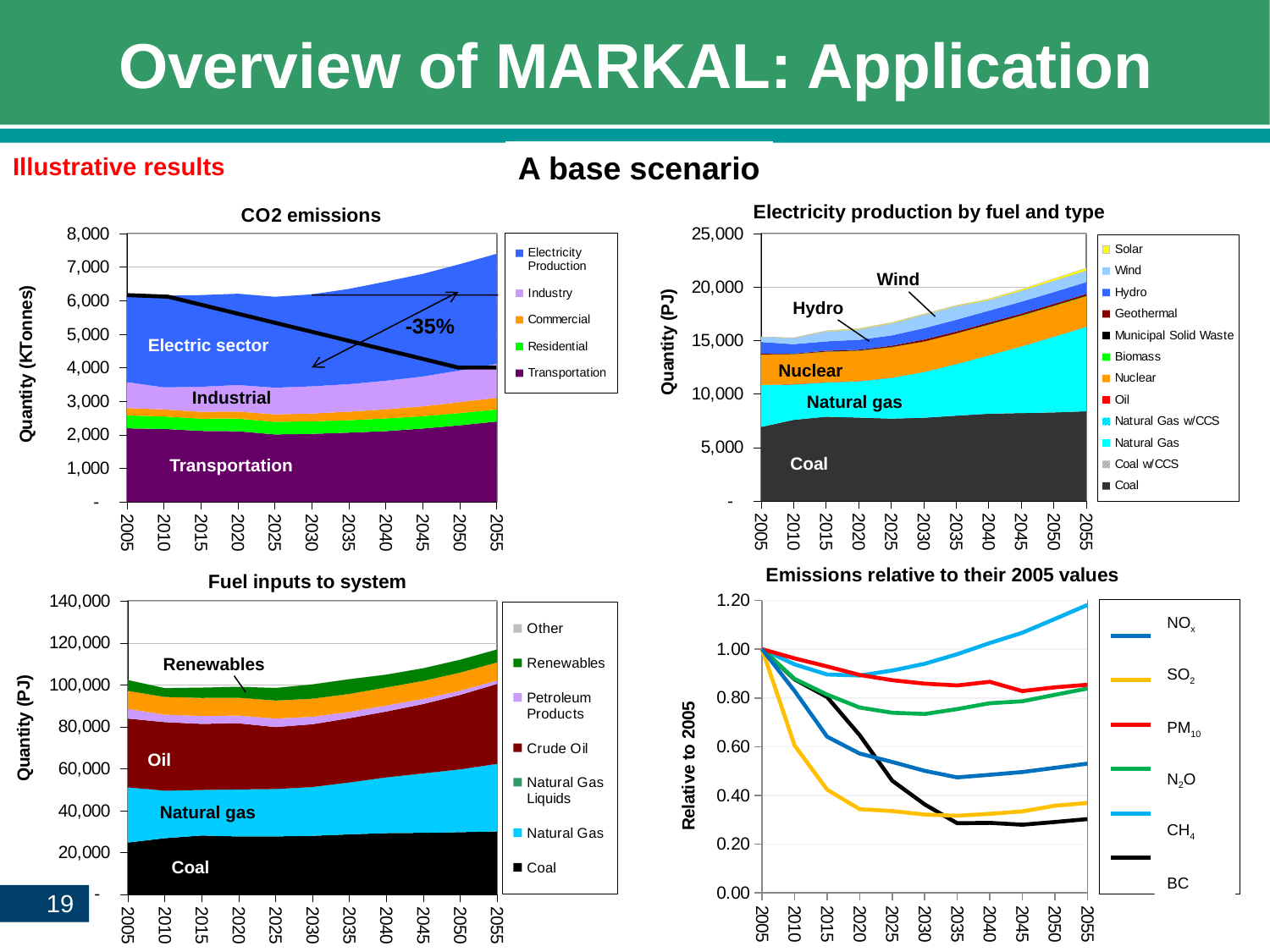

# Overview of MARKAL: Application
A base scenario
Illustrative results

### Chart: CO2 emissions

| Category |  |  |  |  |  |
|---|---|---|---|---|---|
| 2005.0 | 2192.54 | 385.07 | 218.22 | 775.2900000000005 | 2604.19 |
| 2010.0 | 2174.13 | 370.58 | 210.25 | 658.72 | 2736.56 |
| 2015.0 | 2115.45 | 363.89 | 204.29 | 748.4599999999995 | 2733.02 |
| 2020.0 | 2106.350000000002 | 374.18 | 213.58 | 789.03 | 2721.98 |
| 2025.0 | 2010.27 | 376.13 | 222.0 | 796.24 | 2710.02 |
| 2030.0 | 2027.25 | 372.35 | 233.59 | 812.55 | 2742.07 |
| 2035.0 | 2063.850000000002 | 370.32 | 255.83 | 818.6800000000005 | 2839.25 |
| 2040.0 | 2108.56 | 377.01 | 273.61 | 851.11 | 2957.02 |
| 2045.0 | 2184.28 | 369.1 | 294.1600000000001 | 890.7700000000006 | 3058.1 |
| 2050.0 | 2282.03 | 364.86 | 324.0299999999997 | 947.98 | 3167.16 |
| 2055.0 | 2394.84 | 360.07 | 347.7199999999997 | 1011.459999999999 | 3282.14 |

### Chart: Electricity production by fuel and type

| Category |  |  |  |  |  |  |  |  |  |  |  |  |
|---|---|---|---|---|---|---|---|---|---|---|---|---|
| 2005.0 | 6922.59 | 0.0 | 3923.74 | 0.0 | 2.0 | 2847.63 | 0.0 | 0.0 | 75.6 | 1095.76 | 477.1500000000003 | 12.15 |
| 2010.0 | 7582.46 | 0.0 | 3299.0 | 0.0 | 36.77 | 2805.24 | 5.98 | 0.0 | 45.14 | 883.54 | 541.08 | 51.61 |
| 2015.0 | 7877.81 | 0.0 | 3200.03 | 0.0 | 20.57 | 2847.63 | 16.51000000000001 | 0.0 | 81.81 | 878.3399999999995 | 903.26 | 85.98 |
| 2020.0 | 7797.22 | 0.0 | 3381.470000000001 | 0.0 | 27.79 | 2824.3 | 21.49 | 0.0 | 85.3 | 930.4599999999995 | 958.59 | 94.66 |
| 2025.0 | 7700.51 | 0.0 | 3803.56 | 0.0 | 16.21 | 2847.63 | 17.2 | 0.0 | 122.51 | 967.0 | 1098.57 | 97.29 |
| 2030.0 | 7781.94 | 0.0 | 4271.58 | 0.0 | 1.55 | 2847.63 | 3.7 | 0.0 | 179.41 | 1060.71 | 1235.46 | 89.03 |
| 2035.0 | 7975.26 | 0.0 | 4826.58 | 0.0 | 0.0 | 2847.63 | 13.34 | 0.0 | 181.62 | 1095.59 | 1249.69 | 93.62 |
| 2040.0 | 8158.17 | 0.0 | 5451.55 | 0.0 | 0.0 | 2847.63 | 39.24 | 0.0 | 181.62 | 1106.8 | 970.93 | 121.33 |
| 2045.0 | 8220.81 | 0.0 | 6229.74 | 0.0 | 0.0 | 2847.63 | 39.24 | 0.0 | 181.62 | 1106.8 | 1008.65 | 157.15 |
| 2050.0 | 8278.79 | 0.0 | 7075.4 | 0.0 | 0.0 | 2847.63 | 39.24 | 0.0 | 181.62 | 1106.8 | 1045.68 | 203.68 |
| 2055.0 | 8386.62 | 0.0 | 7898.08 | 0.0 | 0.0 | 2847.63 | 40.91 | 0.0 | 181.62 | 1106.8 | 1045.68 | 264.1600000000001 |
Wind
Hydro
-35%

Electric sector
Nuclear
Industrial
Natural gas
Coal
Transportation

### Chart: Emissions relative to their 2005 values

| Category | NOX Total | SO2 Total | PM10 Total | N2O Total | CH4 Total | BC Total |
|---|---|---|---|---|---|---|

### Chart: Fuel inputs to system

| Category |  |  |  |  |  |  |  |  |
|---|---|---|---|---|---|---|---|---|
| 2005.0 | 24694.4 | 26347.3 | 0.0 | 32867.8 | 4655.900000000001 | 8603.58 | 5163.0 | 9.5 |
| 2010.0 | 26782.5 | 22689.8 | 0.0 | 32759.3 | 3544.2 | 8475.49 | 4216.3 | 0.0 |
| 2015.0 | 28065.9 | 21747.5 | 0.0 | 31576.0 | 3791.5 | 8603.58 | 4927.1 | 0.0 |
| 2020.0 | 27608.3 | 22467.5 | 0.0 | 31575.9 | 3696.6 | 8533.07 | 5231.7 | 0.0 |
| 2025.0 | 27650.8 | 22615.8 | 0.0 | 29602.3 | 4055.3 | 8603.58 | 6029.8 | 0.0 |
| 2030.0 | 27929.8 | 23274.4 | 0.0 | 30025.3 | 3577.3 | 8603.58 | 6858.0 | 0.0 |
| 2035.0 | 28623.0 | 24779.3 | 0.0 | 30692.3 | 3014.3 | 8603.58 | 7026.9 | 0.0 |
| 2040.0 | 29212.7 | 26592.1 | 0.0 | 31489.59999999995 | 2892.3 | 8603.58 | 6126.1 | 0.0 |
| 2045.0 | 29355.3 | 28358.0 | 0.0 | 33150.3 | 2435.4 | 8603.58 | 6059.0 | 0.0 |
| 2050.0 | 29661.9 | 30003.8 | 0.0 | 35575.6 | 2033.6 | 8603.58 | 6142.5 | 0.0 |
| 2055.0 | 29989.9 | 32285.3 | 0.0 | 38203.9 | 1643.8 | 8603.58 | 6202.9 | 0.0 |
NOx

SO2

PM10

N2O

CH4

BC
Renewables
Oil
Natural gas
Coal